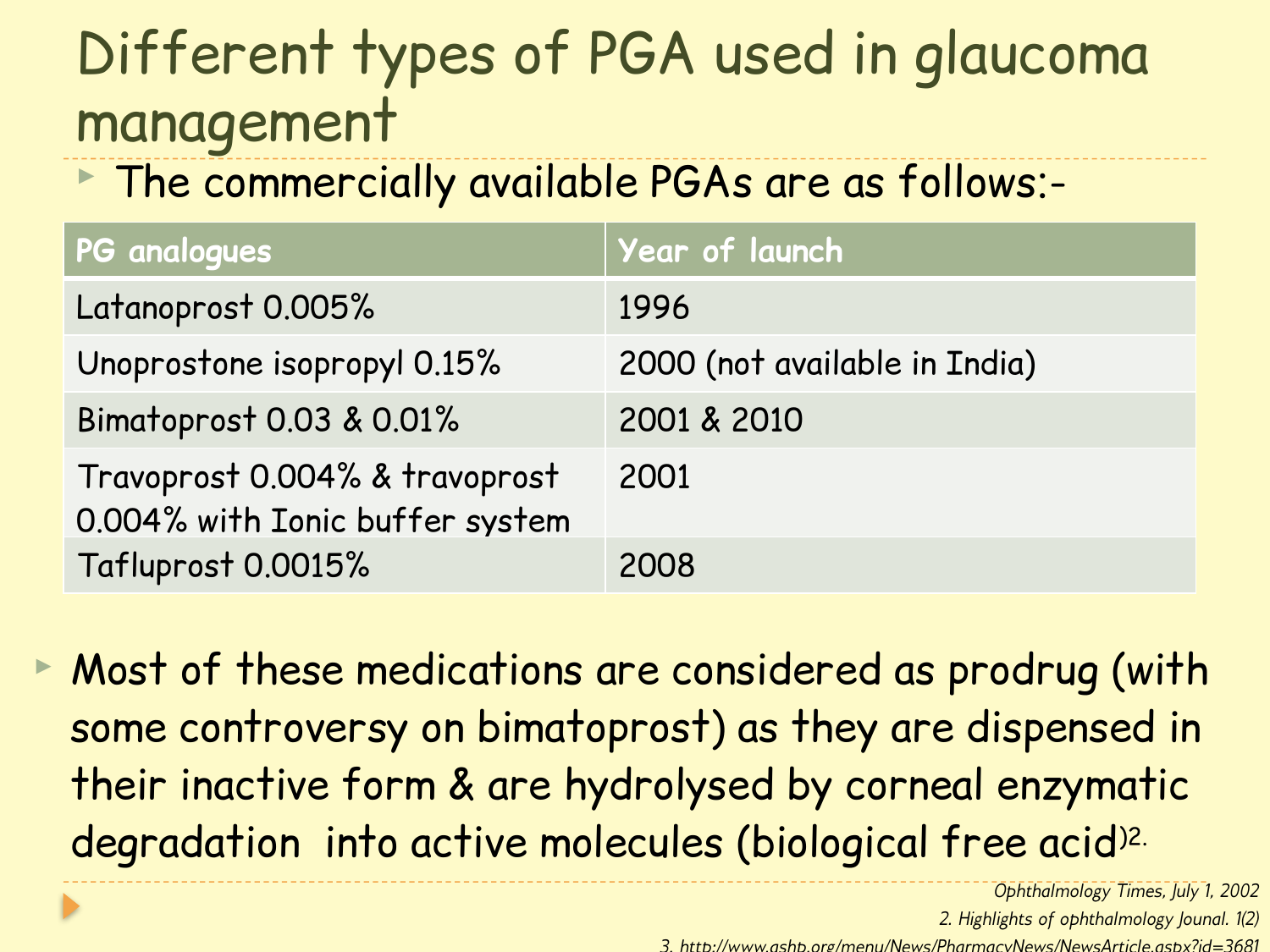

# Different types of PGA used in glaucoma management
The commercially available PGAs are as follows:-

| PG analogues | Year of launch |
| --- | --- |
| Latanoprost 0.005% | 1996 |
| Unoprostone isopropyl 0.15% | 2000 (not available in India) |
| Bimatoprost 0.03 & 0.01% | 2001 & 2010 |
| Travoprost 0.004% & travoprost 0.004% with Ionic buffer system | 2001 |
| Tafluprost 0.0015% | 2008 |
Most of these medications are considered as prodrug (with some controversy on bimatoprost) as they are dispensed in their inactive form & are hydrolysed by corneal enzymatic degradation  into active molecules (biological free acid)2.

Ophthalmology Times, July 1, 2002
2. Highlights of ophthalmology Jounal. 1(2)
3. http://www.ashp.org/menu/News/PharmacyNews/NewsArticle.aspx?id=3681